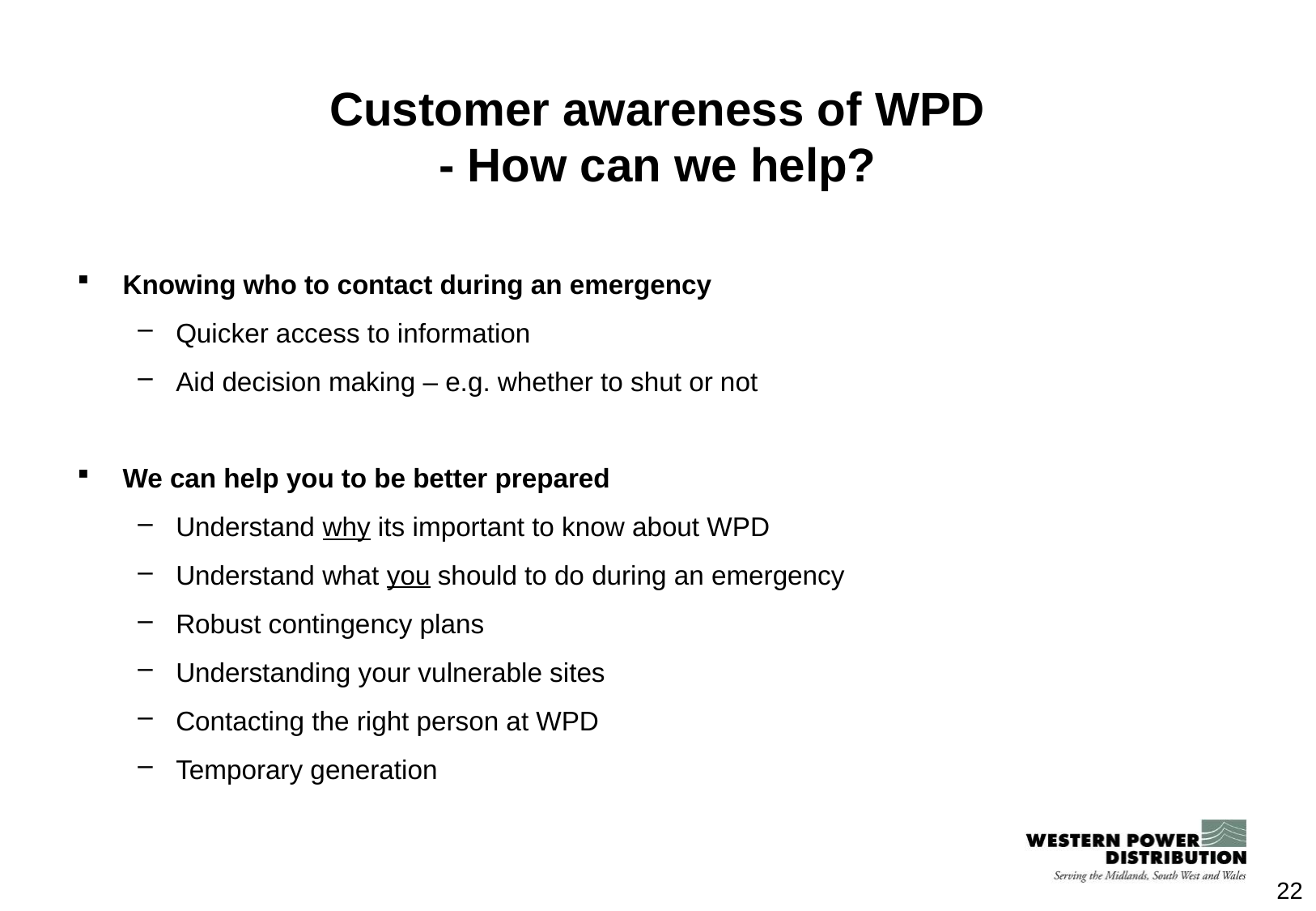

Customer awareness of WPD
- How can we help?
Knowing who to contact during an emergency
Quicker access to information
Aid decision making – e.g. whether to shut or not

We can help you to be better prepared
Understand why its important to know about WPD
Understand what you should to do during an emergency
Robust contingency plans
Understanding your vulnerable sites
Contacting the right person at WPD
Temporary generation
22